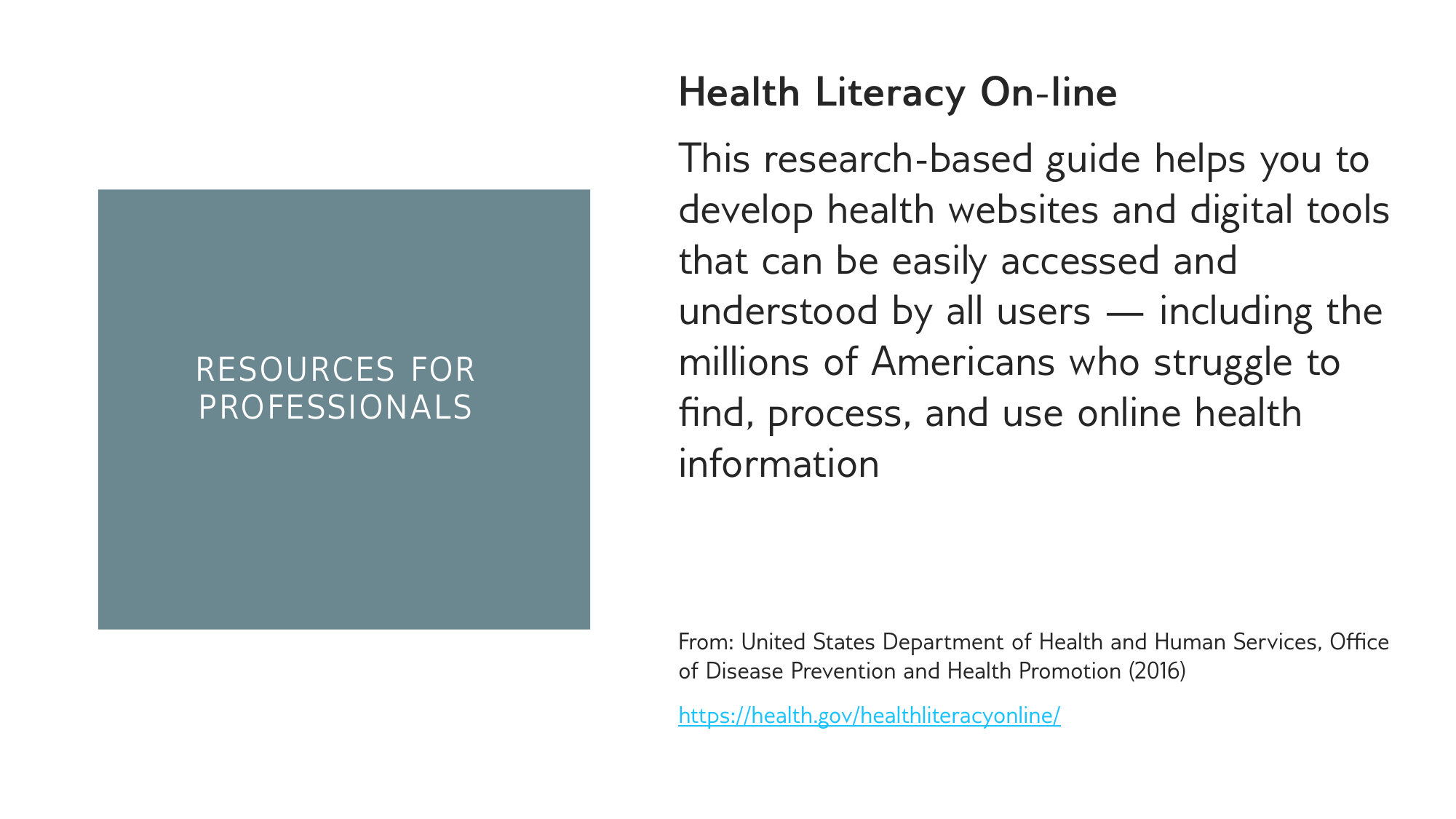

Health Literacy On-line
This research-based guide helps you to develop health websites and digital tools that can be easily accessed and understood by all users — including the millions of Americans who struggle to find, process, and use online health information

From: United States Department of Health and Human Services, Office of Disease Prevention and Health Promotion (2016)
https://health.gov/healthliteracyonline/

# Resources for Professionals